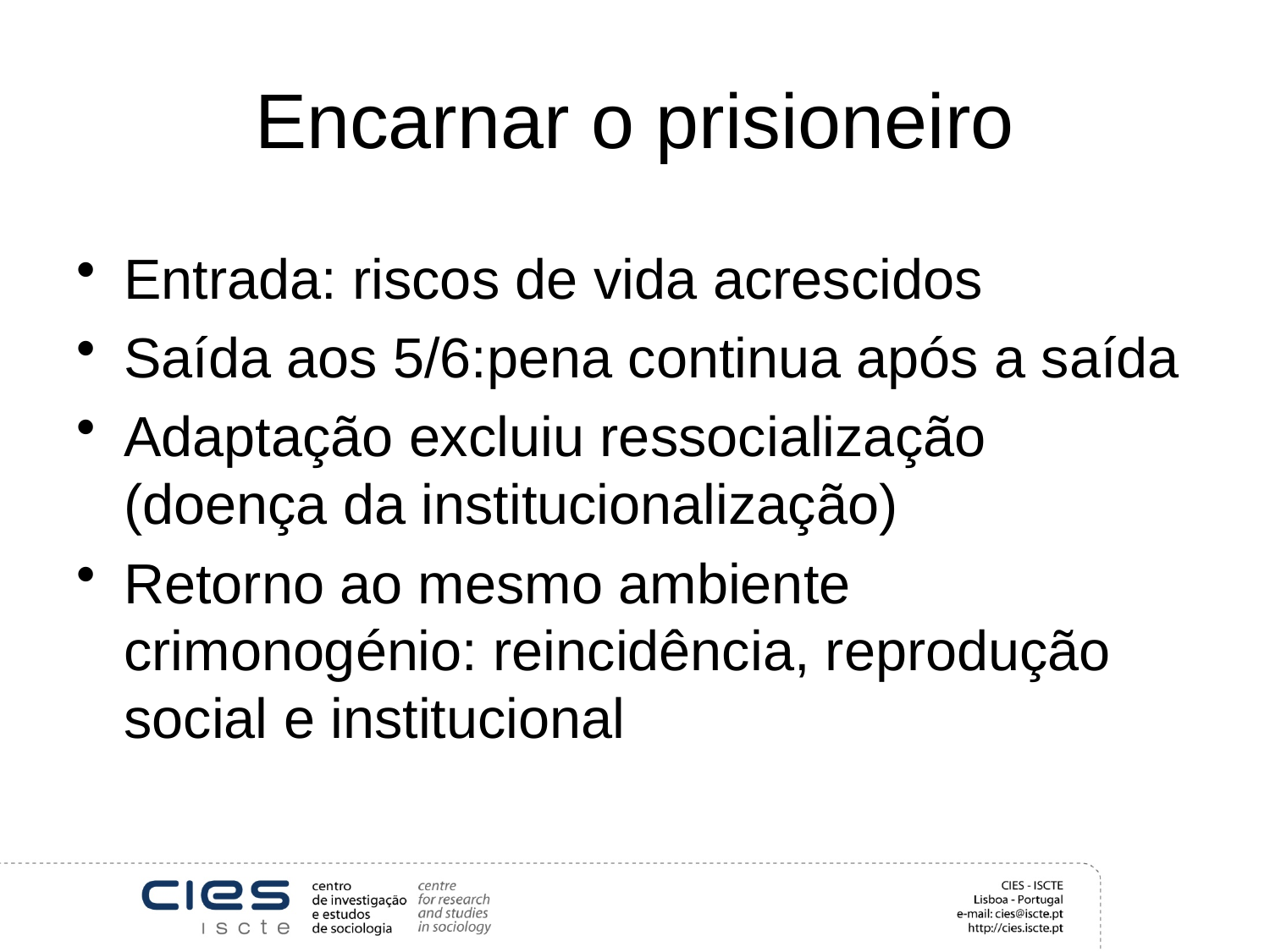

# Encarnar o prisioneiro
Entrada: riscos de vida acrescidos
Saída aos 5/6:pena continua após a saída
Adaptação excluiu ressocialização (doença da institucionalização)
Retorno ao mesmo ambiente crimonogénio: reincidência, reprodução social e institucional